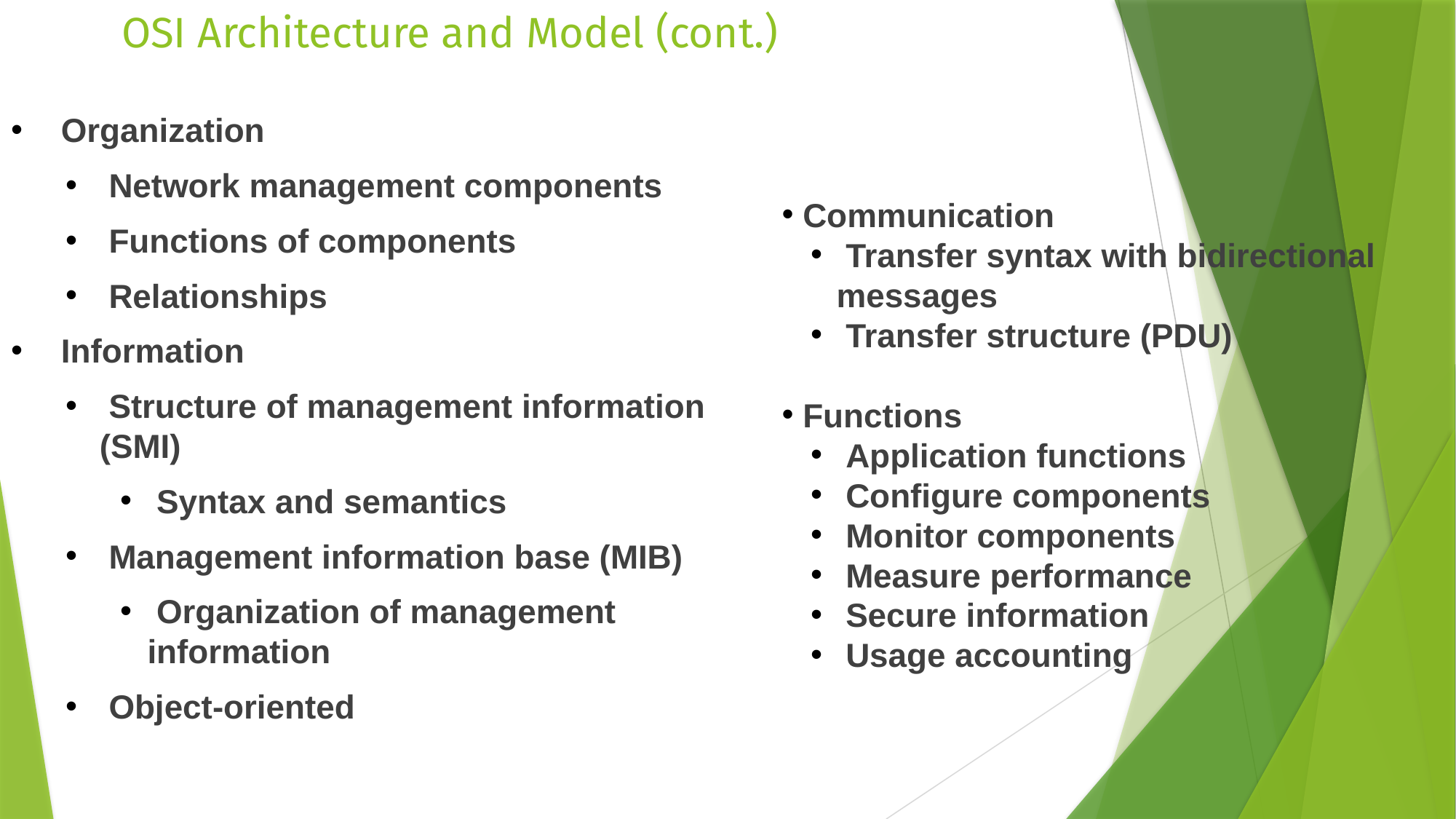

# OSI Architecture and Model (cont.)
 Organization
 Network management components
 Functions of components
 Relationships
 Information
 Structure of management information (SMI)
 Syntax and semantics
 Management information base (MIB)
 Organization of management information
 Object-oriented

 Communication
 Transfer syntax with bidirectional messages
 Transfer structure (PDU)

 Functions
 Application functions
 Configure components
 Monitor components
 Measure performance
 Secure information
 Usage accounting